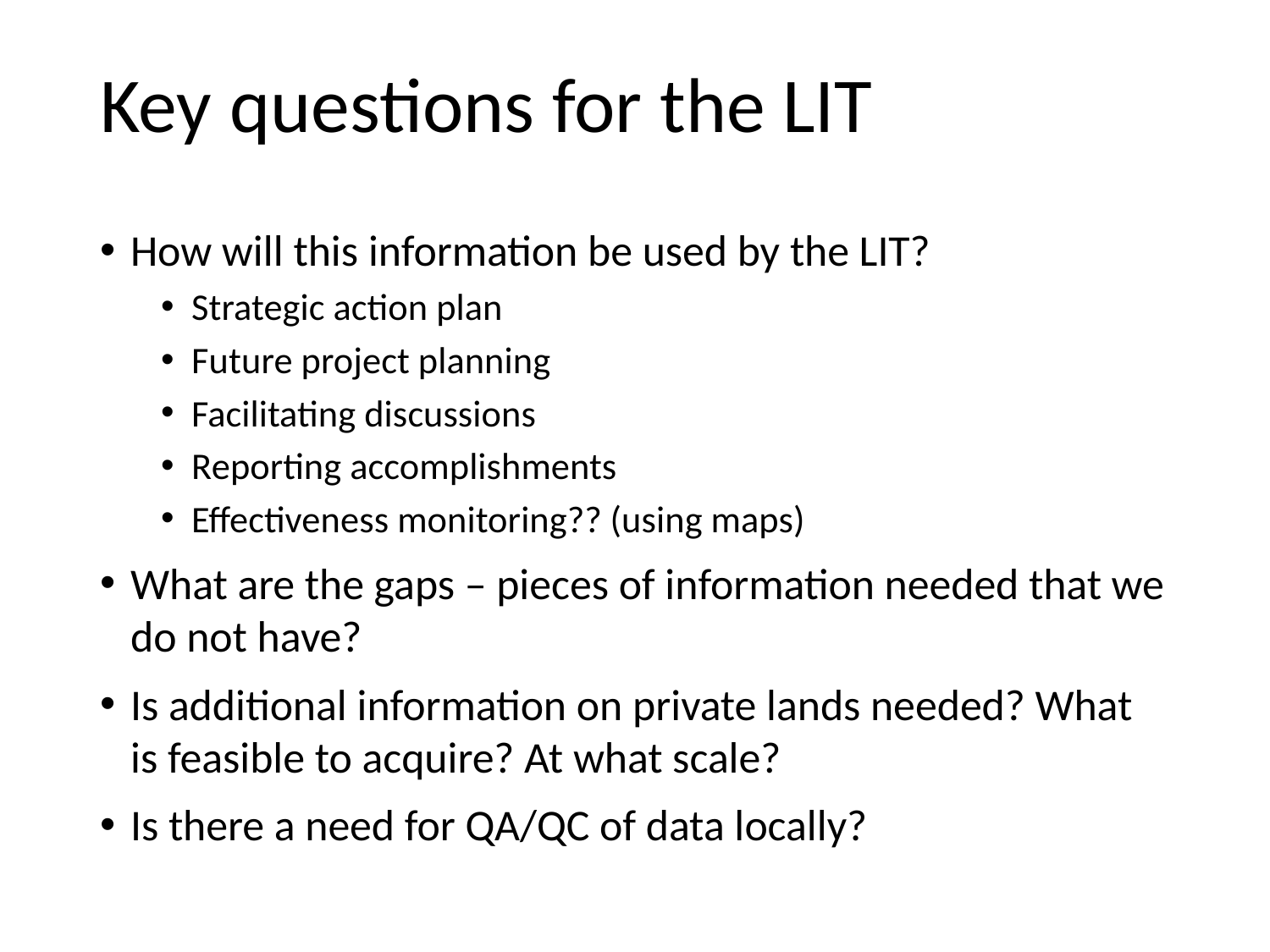

# Key questions for the LIT
How will this information be used by the LIT?
Strategic action plan
Future project planning
Facilitating discussions
Reporting accomplishments
Effectiveness monitoring?? (using maps)
What are the gaps – pieces of information needed that we do not have?
Is additional information on private lands needed? What is feasible to acquire? At what scale?
Is there a need for QA/QC of data locally?